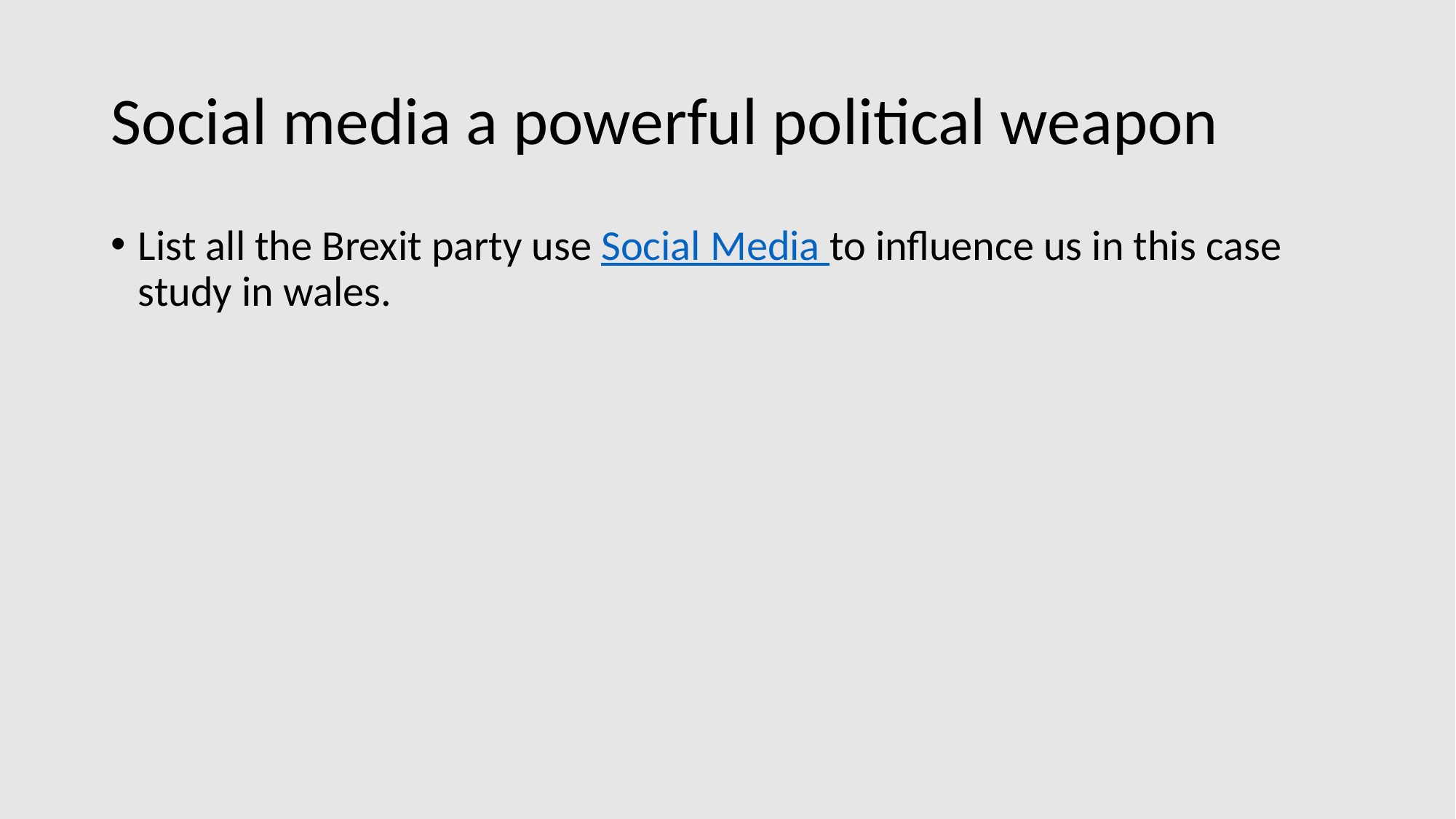

# Social media a powerful political weapon
List all the Brexit party use Social Media to influence us in this case study in wales.